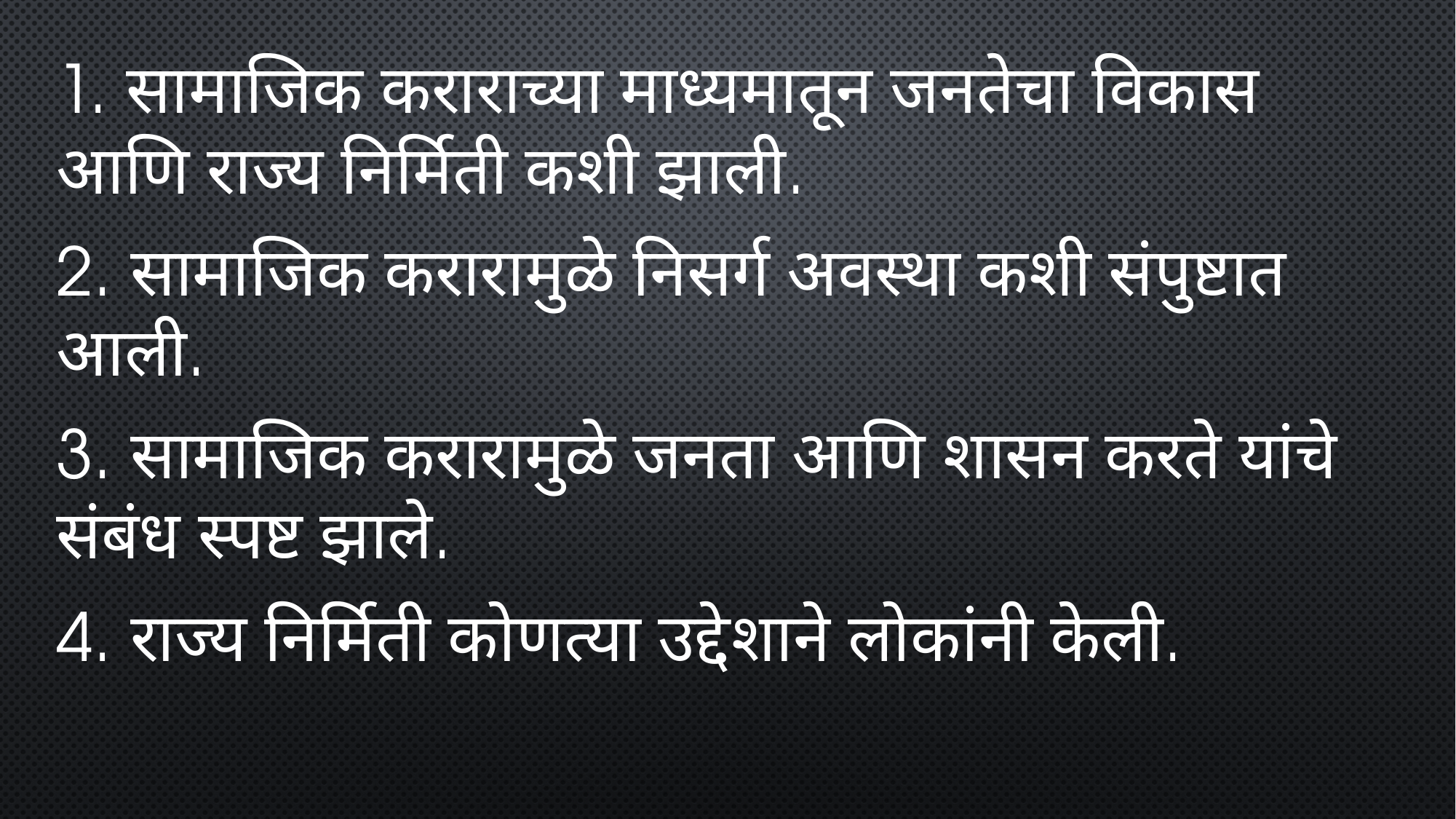

1. सामाजिक कराराच्या माध्यमातून जनतेचा विकास आणि राज्य निर्मिती कशी झाली.
2. सामाजिक करारामुळे निसर्ग अवस्था कशी संपुष्टात आली.
3. सामाजिक करारामुळे जनता आणि शासन करते यांचे संबंध स्पष्ट झाले.
4. राज्य निर्मिती कोणत्या उद्देशाने लोकांनी केली.